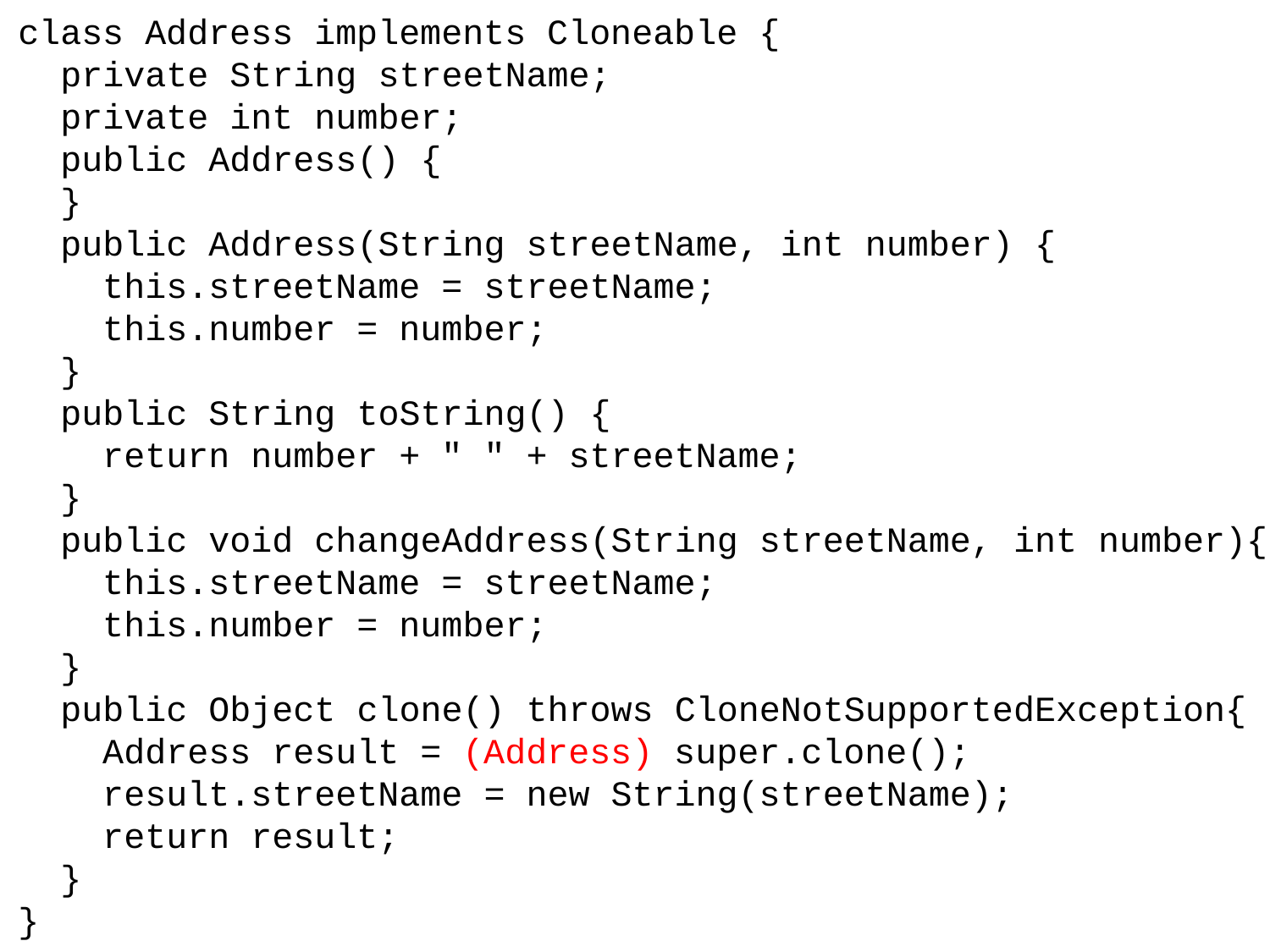

class Address implements Cloneable {
  private String streetName;
  private int number;
  public Address() {
  }
  public Address(String streetName, int number) {
    this.streetName = streetName;
    this.number = number;
  }
  public String toString() {
    return number + " " + streetName;
  }
  public void changeAddress(String streetName, int number){
    this.streetName = streetName;
    this.number = number;
  }
  public Object clone() throws CloneNotSupportedException{
    Address result = (Address) super.clone();
    result.streetName = new String(streetName);
    return result;
  }
}